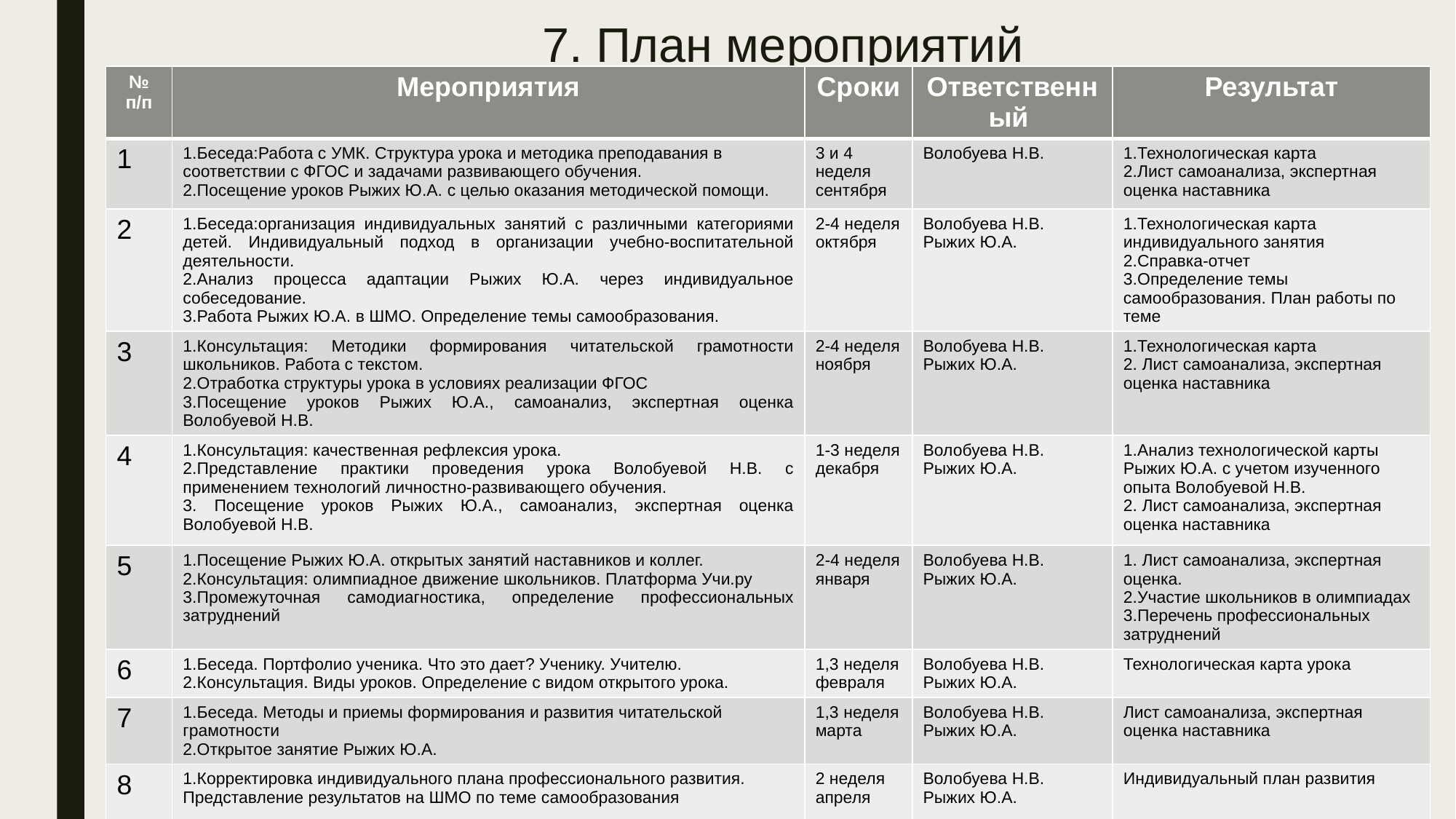

# 7. План мероприятий
| № п/п | Мероприятия | Сроки | Ответственный | Результат |
| --- | --- | --- | --- | --- |
| 1 | 1.Беседа:Работа с УМК. Структура урока и методика преподавания в соответствии с ФГОС и задачами развивающего обучения. 2.Посещение уроков Рыжих Ю.А. с целью оказания методической помощи. | 3 и 4 неделя сентября | Волобуева Н.В. | 1.Технологическая карта 2.Лист самоанализа, экспертная оценка наставника |
| 2 | 1.Беседа:организация индивидуальных занятий с различными категориями детей. Индивидуальный подход в организации учебно-воспитательной деятельности. 2.Анализ процесса адаптации Рыжих Ю.А. через индивидуальное собеседование. 3.Работа Рыжих Ю.А. в ШМО. Определение темы самообразования. | 2-4 неделя октября | Волобуева Н.В. Рыжих Ю.А. | 1.Технологическая карта индивидуального занятия 2.Справка-отчет 3.Определение темы самообразования. План работы по теме |
| 3 | 1.Консультация: Методики формирования читательской грамотности школьников. Работа с текстом. 2.Отработка структуры урока в условиях реализации ФГОС 3.Посещение уроков Рыжих Ю.А., самоанализ, экспертная оценка Волобуевой Н.В. | 2-4 неделя ноября | Волобуева Н.В. Рыжих Ю.А. | 1.Технологическая карта 2. Лист самоанализа, экспертная оценка наставника |
| 4 | 1.Консультация: качественная рефлексия урока. 2.Представление практики проведения урока Волобуевой Н.В. с применением технологий личностно-развивающего обучения. 3. Посещение уроков Рыжих Ю.А., самоанализ, экспертная оценка Волобуевой Н.В. | 1-3 неделя декабря | Волобуева Н.В. Рыжих Ю.А. | 1.Анализ технологической карты Рыжих Ю.А. с учетом изученного опыта Волобуевой Н.В. 2. Лист самоанализа, экспертная оценка наставника |
| 5 | 1.Посещение Рыжих Ю.А. открытых занятий наставников и коллег. 2.Консультация: олимпиадное движение школьников. Платформа Учи.ру 3.Промежуточная самодиагностика, определение профессиональных затруднений | 2-4 неделя января | Волобуева Н.В. Рыжих Ю.А. | 1. Лист самоанализа, экспертная оценка. 2.Участие школьников в олимпиадах 3.Перечень профессиональных затруднений |
| 6 | 1.Беседа. Портфолио ученика. Что это дает? Ученику. Учителю. 2.Консультация. Виды уроков. Определение с видом открытого урока. | 1,3 неделя февраля | Волобуева Н.В. Рыжих Ю.А. | Технологическая карта урока |
| 7 | 1.Беседа. Методы и приемы формирования и развития читательской грамотности 2.Открытое занятие Рыжих Ю.А. | 1,3 неделя марта | Волобуева Н.В. Рыжих Ю.А. | Лист самоанализа, экспертная оценка наставника |
| 8 | 1.Корректировка индивидуального плана профессионального развития. Представление результатов на ШМО по теме самообразования | 2 неделя апреля | Волобуева Н.В. Рыжих Ю.А. | Индивидуальный план развития |